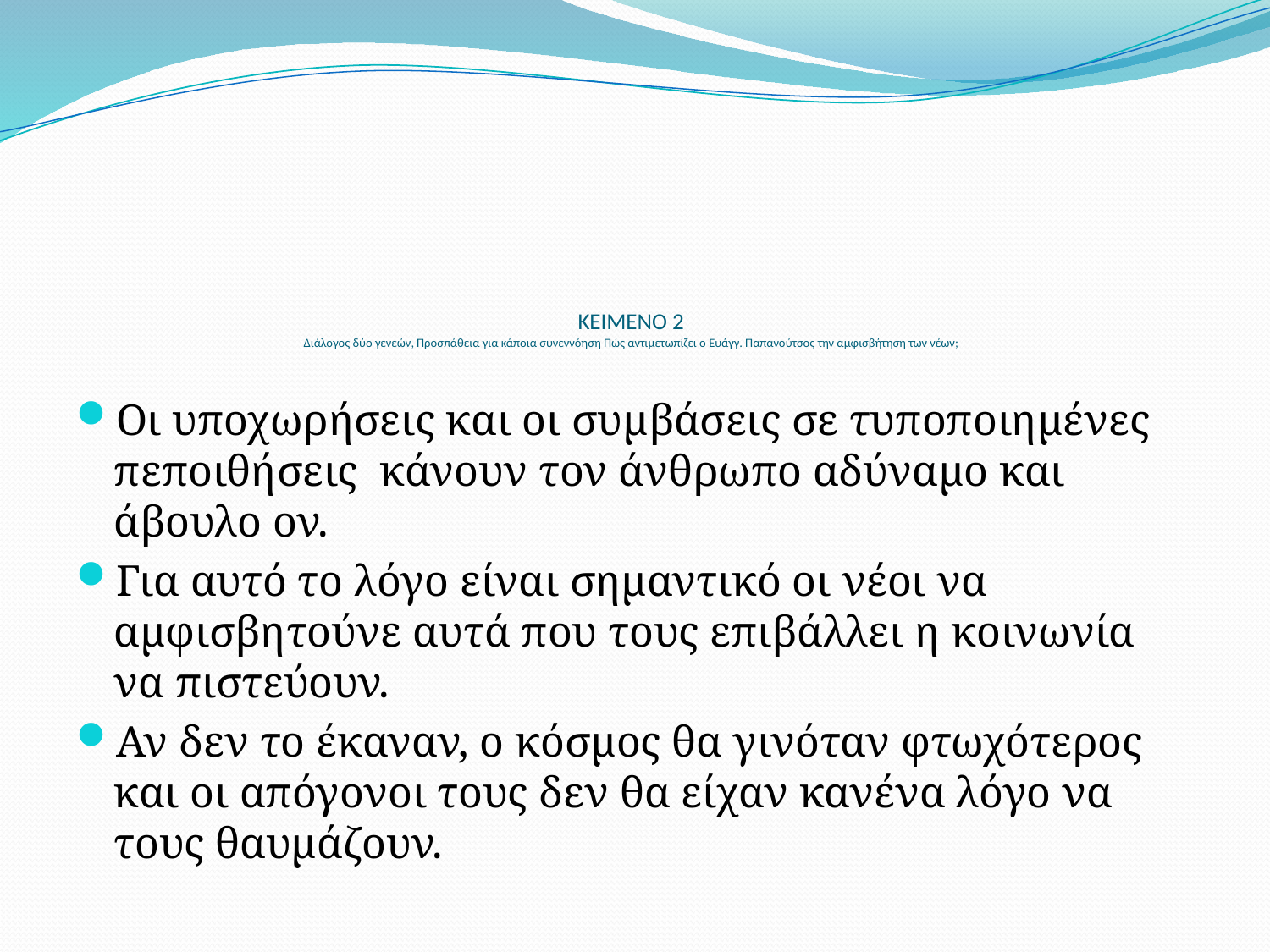

# ΚΕΙΜΕΝΟ 2 Διάλογος δύο γενεών, Προσπάθεια για κάποια συνεννόηση Πώς αντιμετωπίζει ο Ευάγγ. Παπανούτσος την αμφισβήτηση των νέων;
Οι υποχωρήσεις και οι συμβάσεις σε τυποποιημένες πεποιθήσεις  κάνουν τον άνθρωπο αδύναμο και άβουλο ον.
Για αυτό το λόγο είναι σημαντικό οι νέοι να αμφισβητούνε αυτά που τους επιβάλλει η κοινωνία να πιστεύουν.
Αν δεν το έκαναν, ο κόσμος θα γινόταν φτωχότερος και οι απόγονοι τους δεν θα είχαν κανένα λόγο να τους θαυμάζουν.